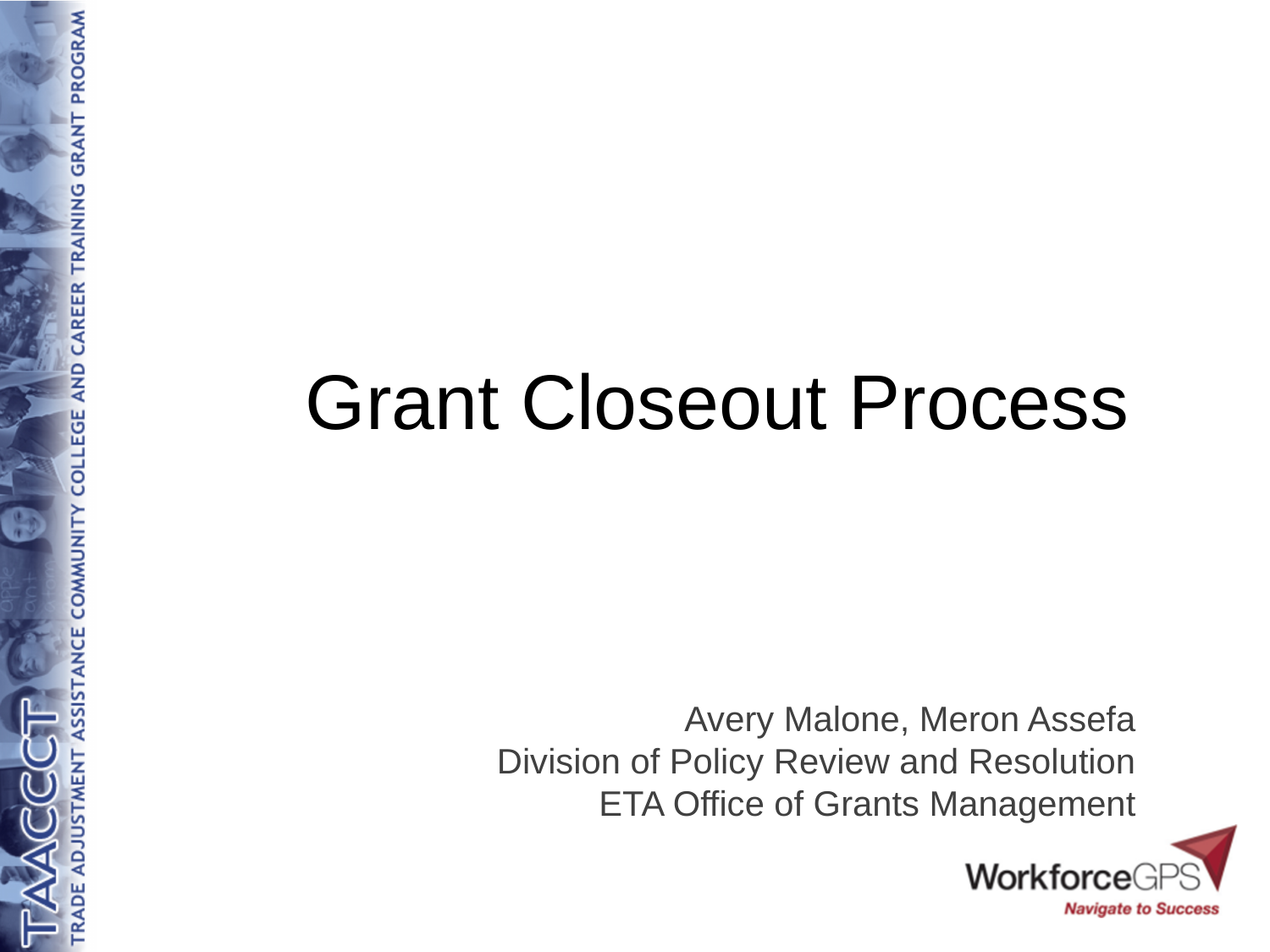

Grant Closeout Process
Avery Malone, Meron Assefa
Division of Policy Review and Resolution
ETA Office of Grants Management